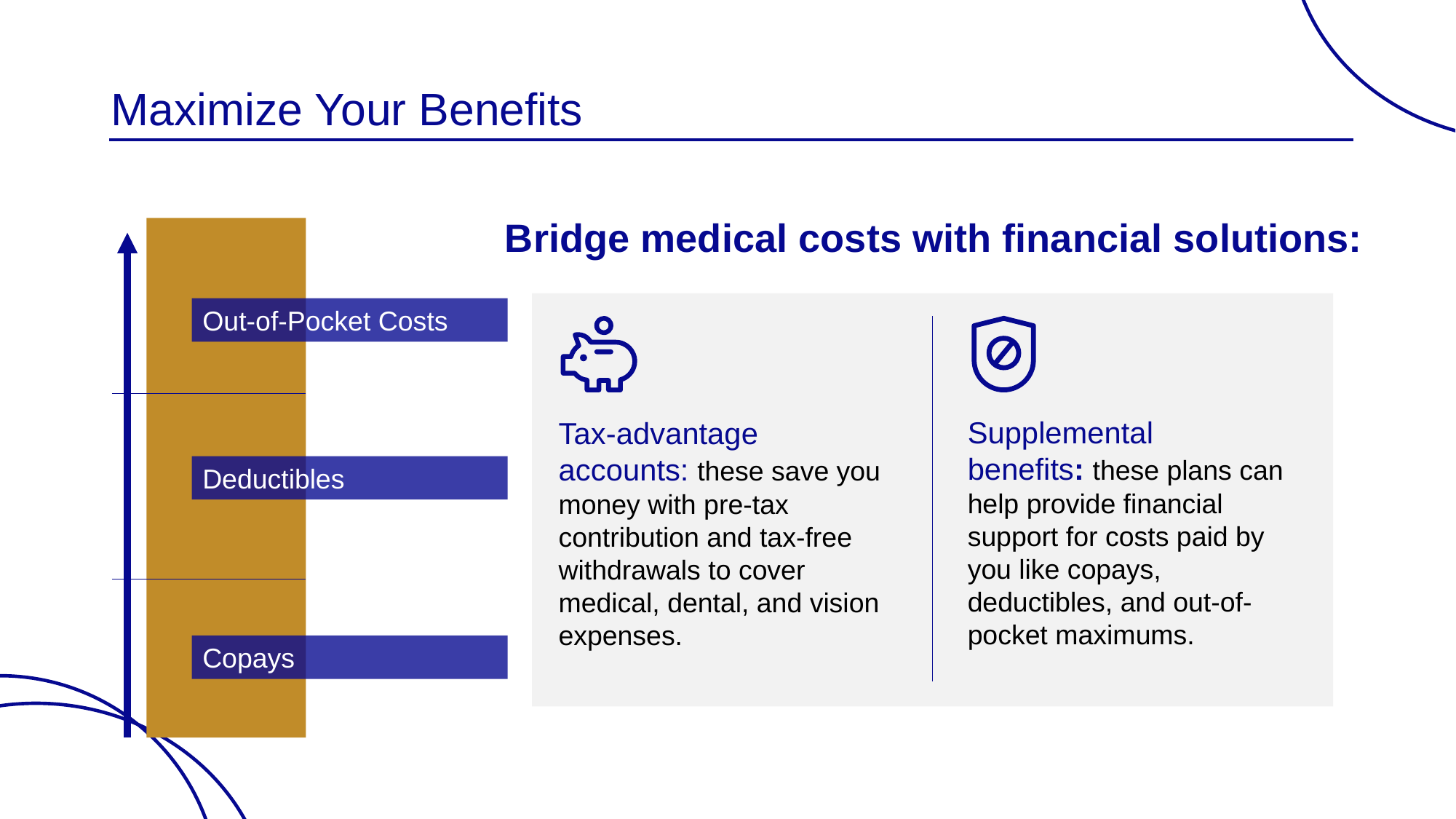

# Maximize Your Benefits
Bridge medical costs with financial solutions:

Out-of-Pocket Costs

Supplemental
benefits: these plans can help provide financial support for costs paid by you like copays, deductibles, and out-of-pocket maximums.
Tax-advantage accounts: these save you money with pre-tax contribution and tax-free withdrawals to cover medical, dental, and vision expenses.
Deductibles
Copays